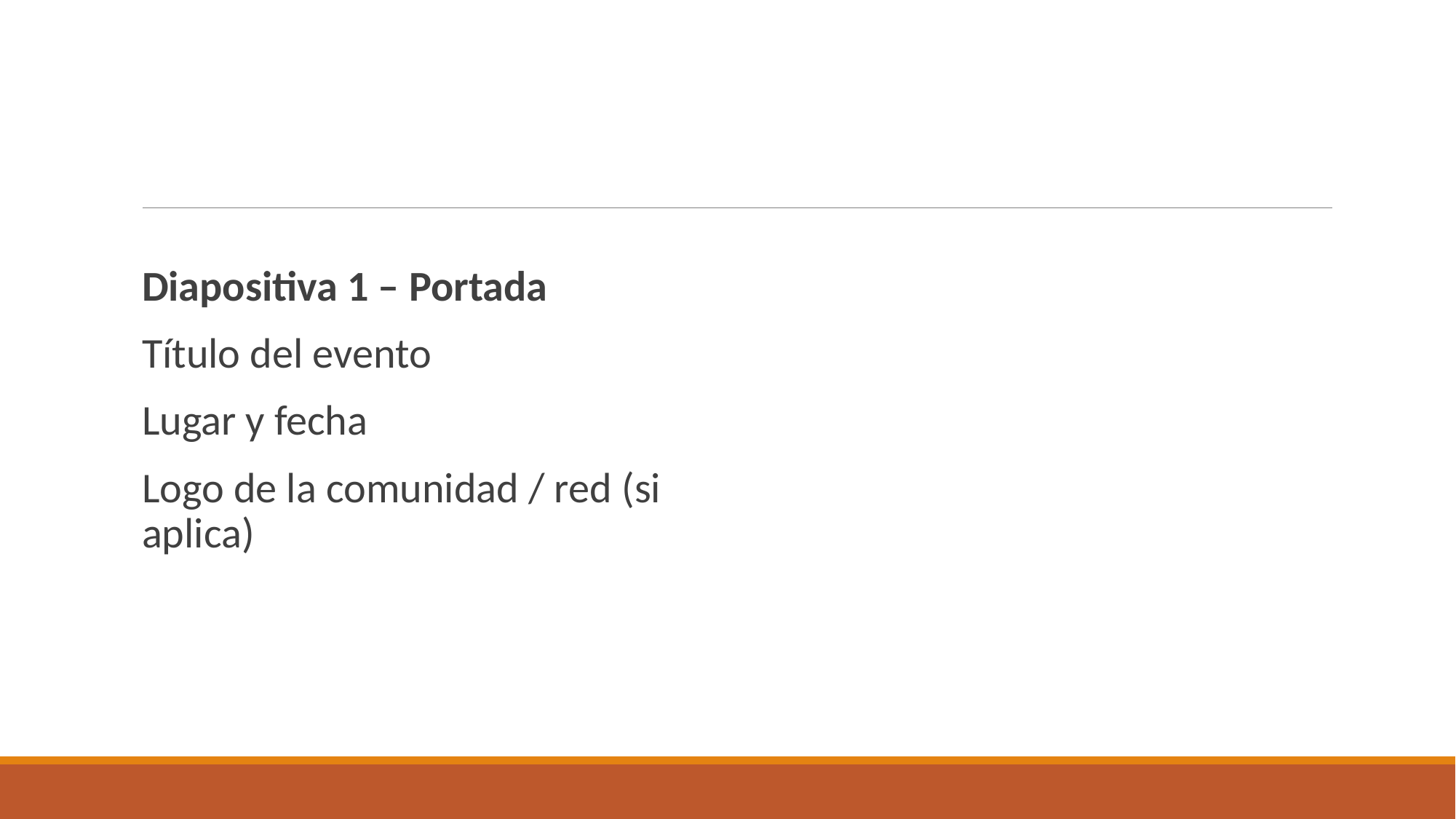

#
Diapositiva 1 – Portada
Título del evento
Lugar y fecha
Logo de la comunidad / red (si aplica)